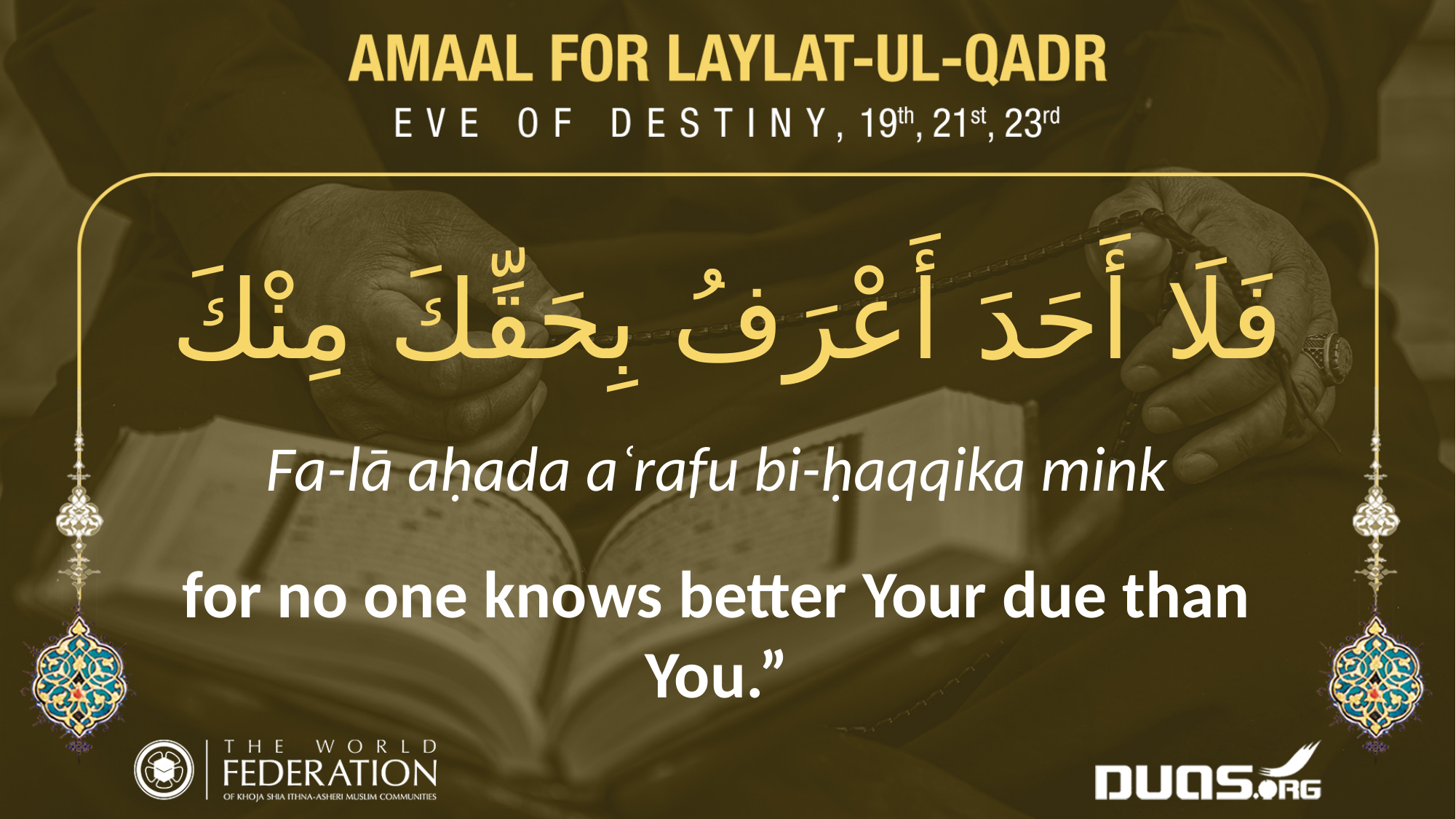

فَلَا أَحَدَ أَعْرَفُ بِحَقِّكَ مِنْكَ
Fa-lā aḥada aʿrafu bi-ḥaqqika mink
for no one knows better Your due than You.”